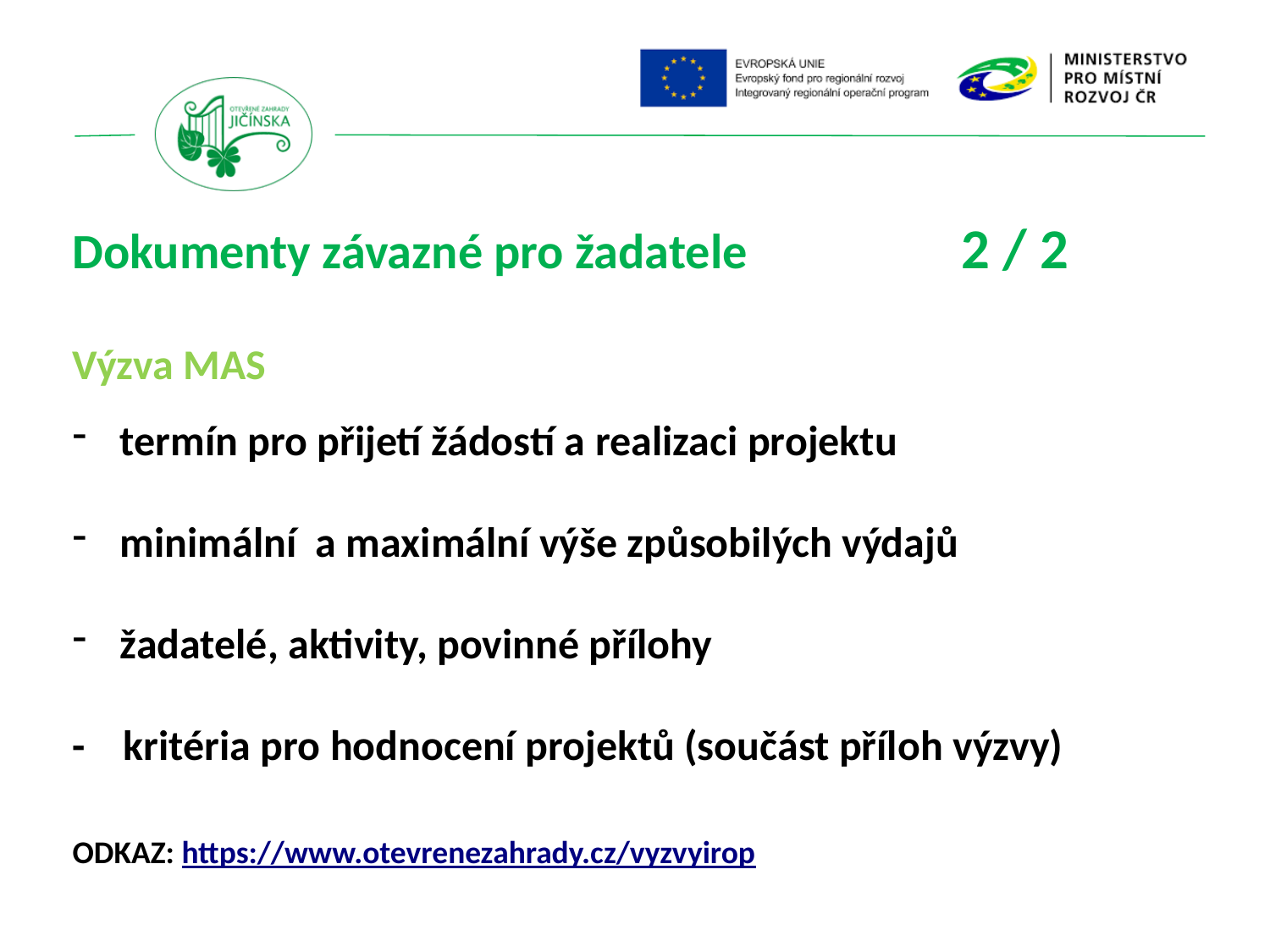

Dokumenty závazné pro žadatele		2 / 2

Výzva MAS

termín pro přijetí žádostí a realizaci projektu

minimální  a maximální výše způsobilých výdajů

žadatelé, aktivity, povinné přílohy

-    kritéria pro hodnocení projektů (součást příloh výzvy)

ODKAZ: https://www.otevrenezahrady.cz/vyzvyirop